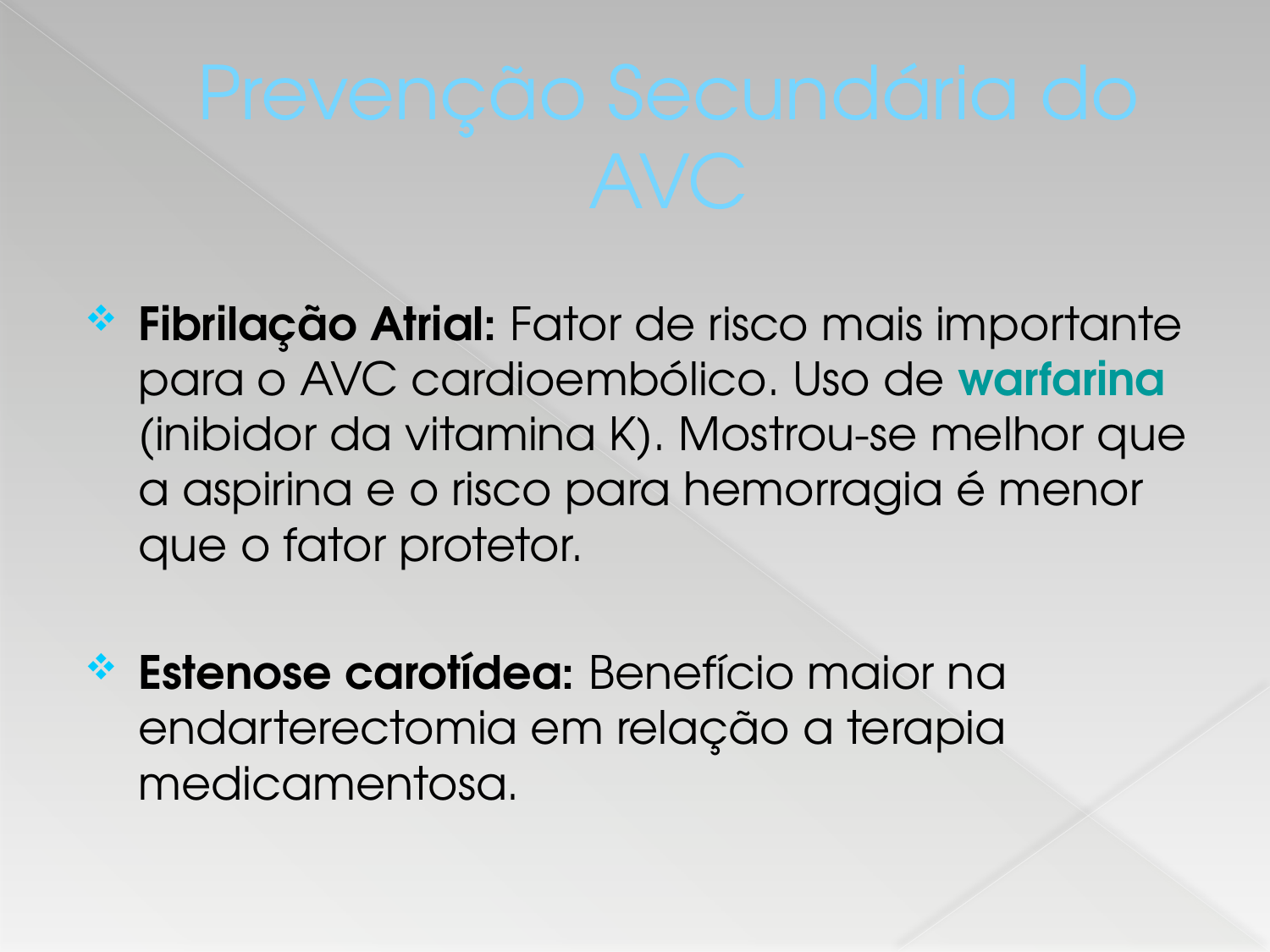

# Prevenção Secundária do AVC

Fibrilação Atrial: Fator de risco mais importante para o AVC cardioembólico. Uso de warfarina (inibidor da vitamina K). Mostrou-se melhor que a aspirina e o risco para hemorragia é menor que o fator protetor.

Estenose carotídea: Benefício maior na endarterectomia em relação a terapia medicamentosa.